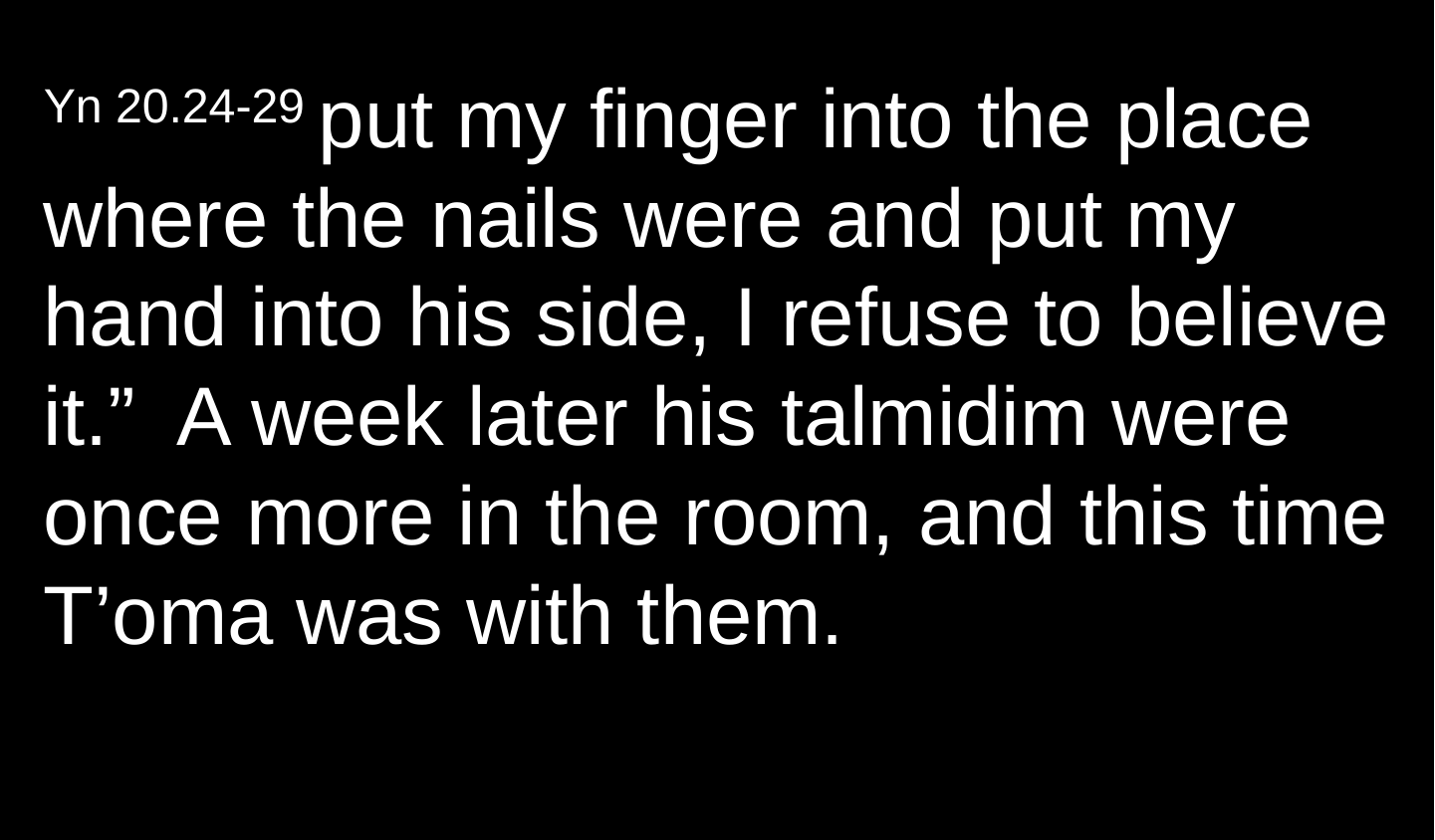

Yn 20.24-29 put my finger into the place where the nails were and put my hand into his side, I refuse to believe it.”  A week later his talmidim were once more in the room, and this time T’oma was with them.